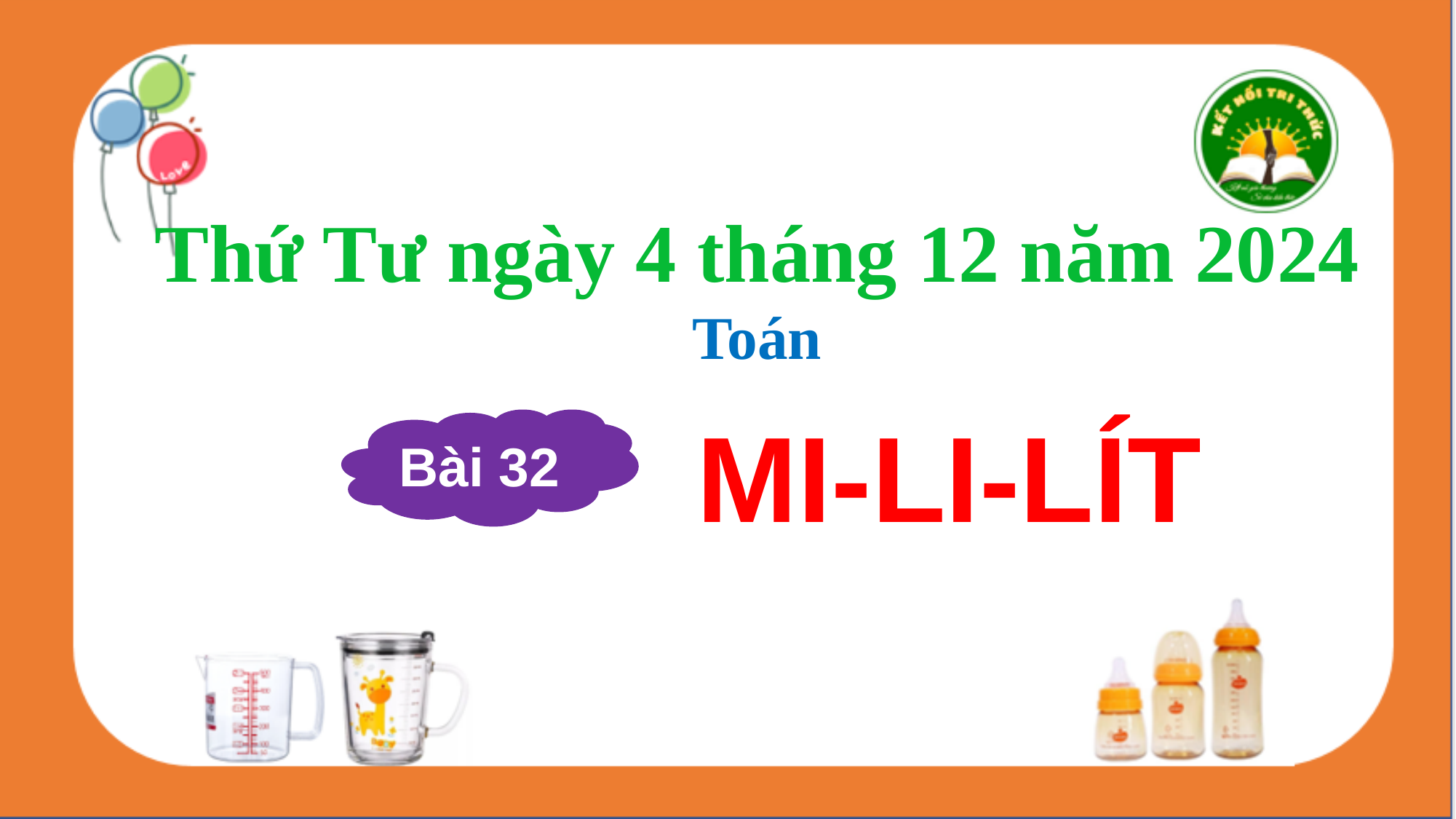

Thứ Tư ngày 4 tháng 12 năm 2024
Toán
MI-LI-LÍT
Bài 32